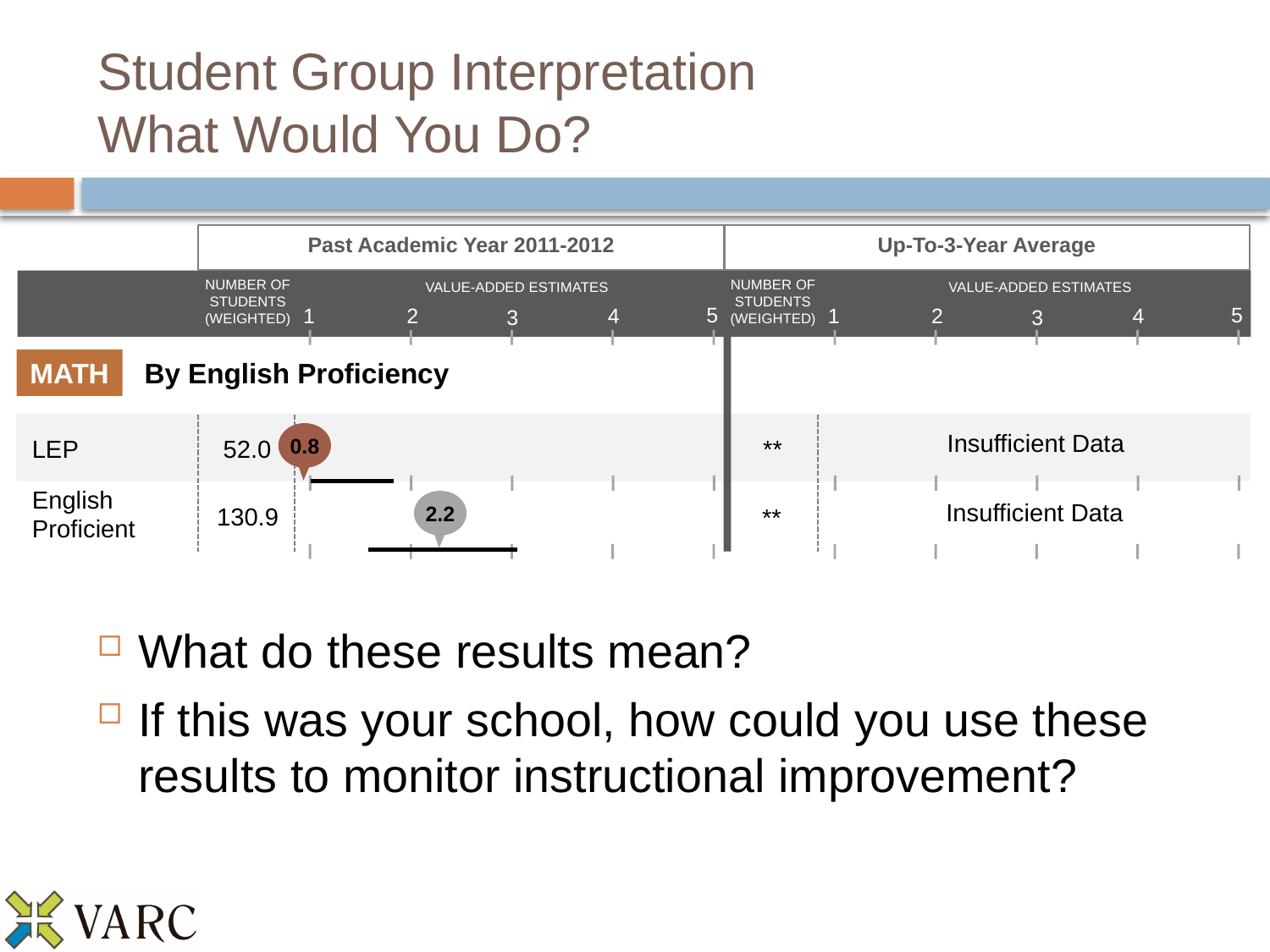

# Student Group Interpretation What Would You Do?
Past Academic Year 2011-2012
Up-To-3-Year Average
NUMBER OF
STUDENTS
(WEIGHTED)
NUMBER OF
STUDENTS
(WEIGHTED)

VALUE-ADDED ESTIMATES
VALUE-ADDED ESTIMATES
5
5
4
4
1
2
1
2
3
3

By English Proficiency

MATH
Insufficient Data
0.8
52.0
**
LEP
English
Proficient
2.2
Insufficient Data
130.9
**
What do these results mean?
If this was your school, how could you use these results to monitor instructional improvement?